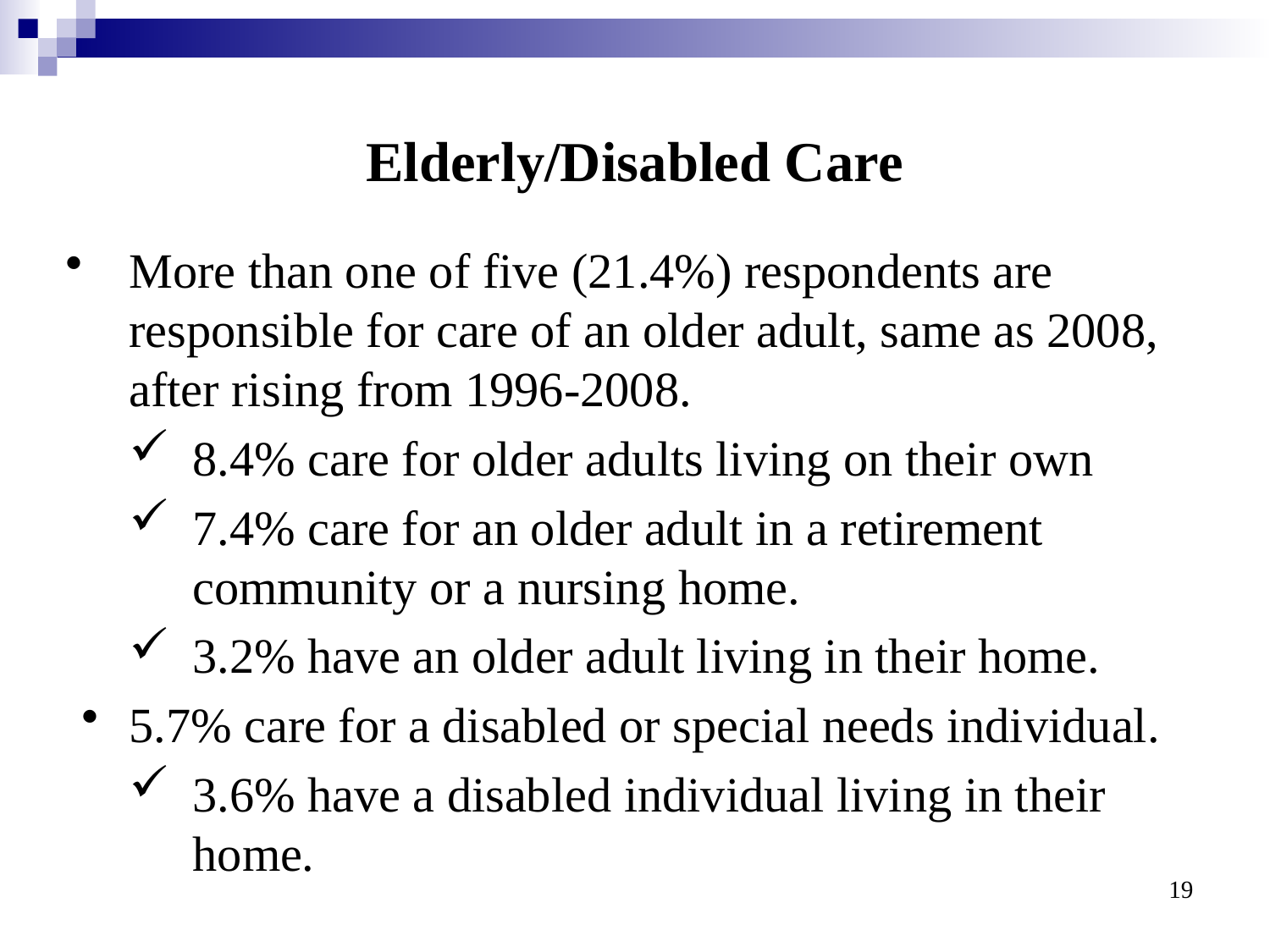

# Elderly/Disabled Care
More than one of five (21.4%) respondents are responsible for care of an older adult, same as 2008, after rising from 1996-2008.
8.4% care for older adults living on their own
7.4% care for an older adult in a retirement community or a nursing home.
3.2% have an older adult living in their home.
5.7% care for a disabled or special needs individual.
3.6% have a disabled individual living in their home.
19